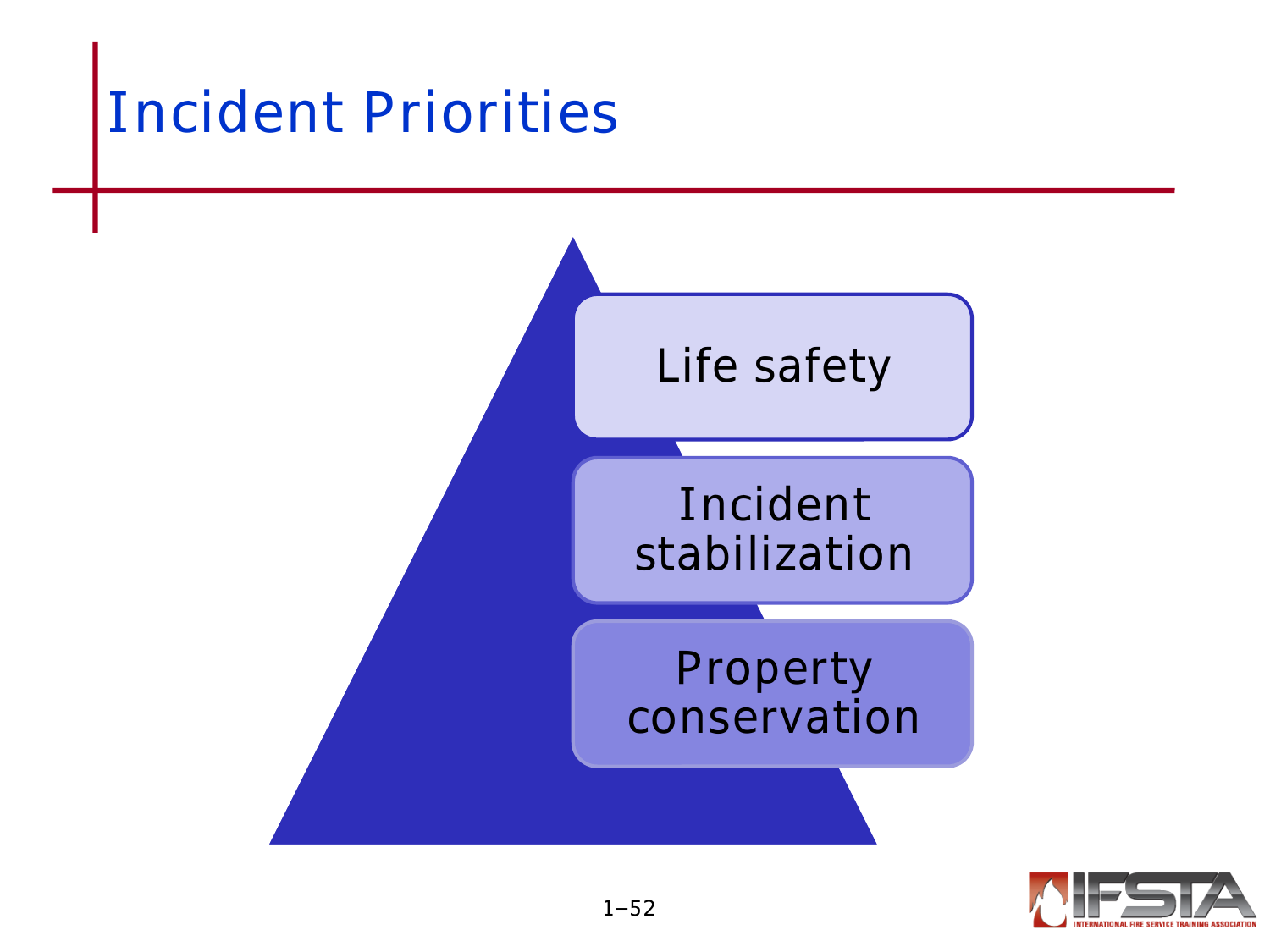

# Incident Priorities
Life safety
Incident stabilization
Property conservation
1–52